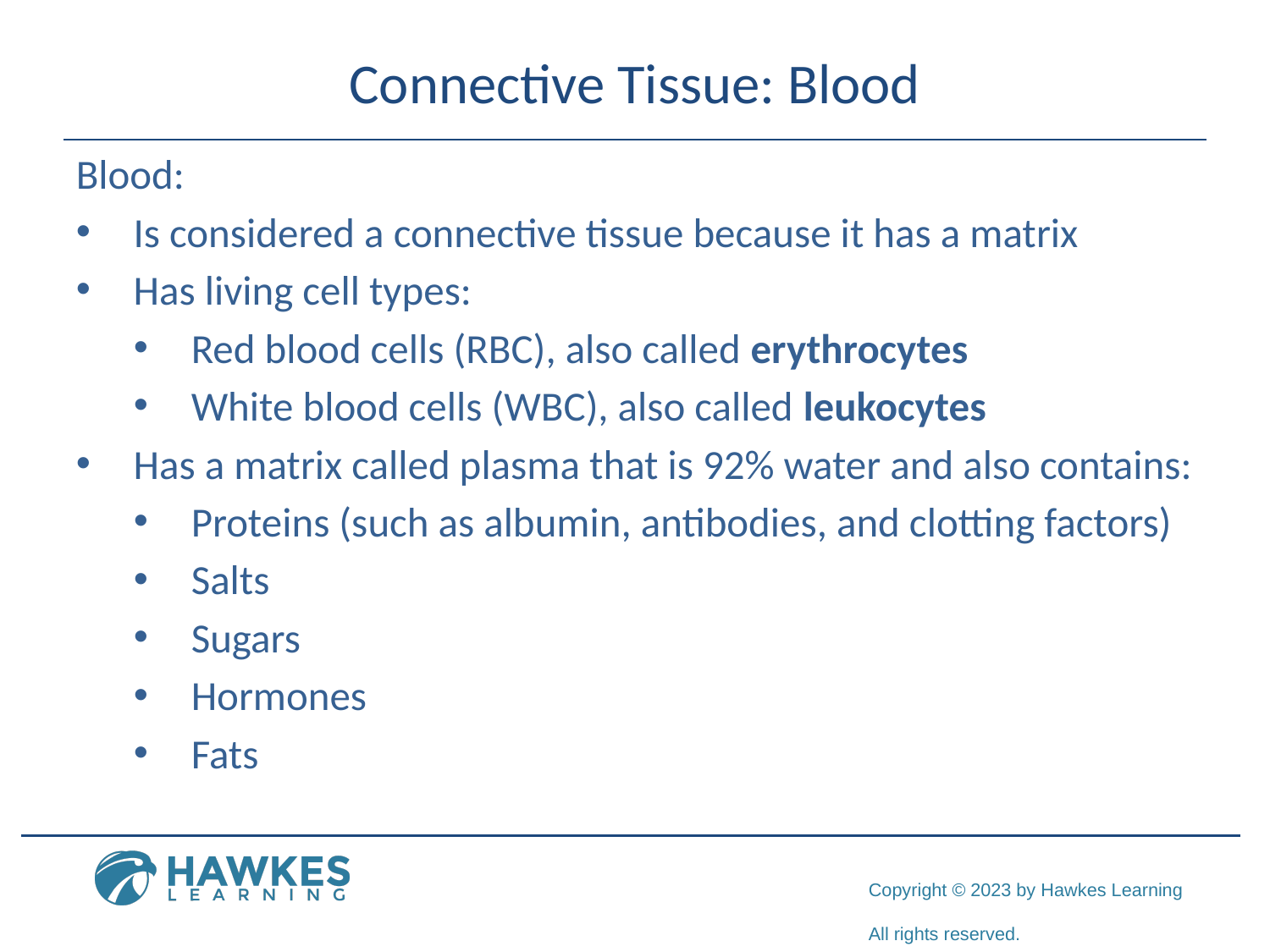

# Connective Tissue: Blood
Blood:
Is considered a connective tissue because it has a matrix
Has living cell types:
Red blood cells (RBC), also called erythrocytes
White blood cells (WBC), also called leukocytes
Has a matrix called plasma that is 92% water and also contains:
Proteins (such as albumin, antibodies, and clotting factors)
Salts
Sugars
Hormones
Fats